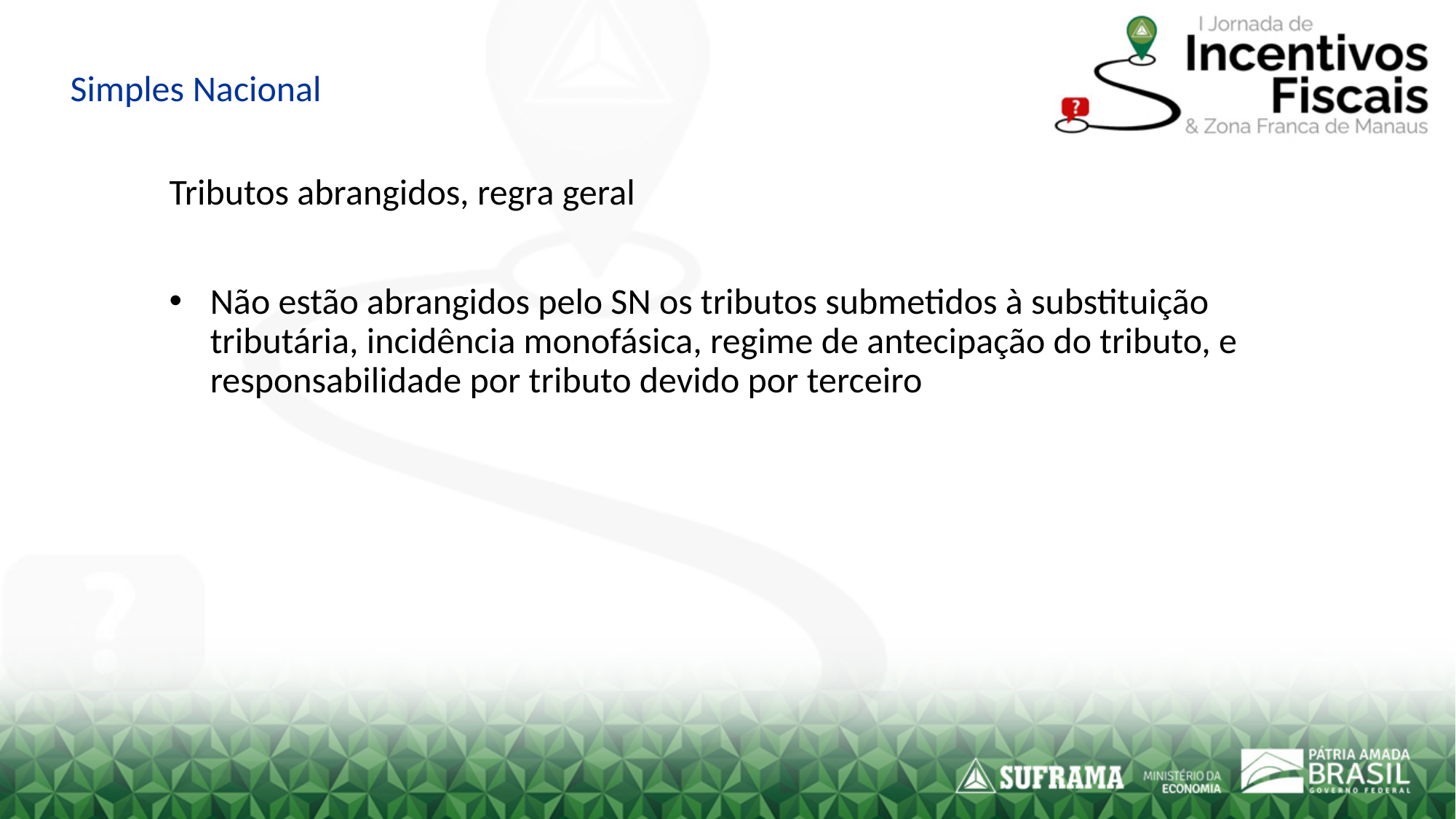

# Simples Nacional
Tributos abrangidos, regra geral

Não estão abrangidos pelo SN os tributos submetidos à substituição tributária, incidência monofásica, regime de antecipação do tributo, e responsabilidade por tributo devido por terceiro